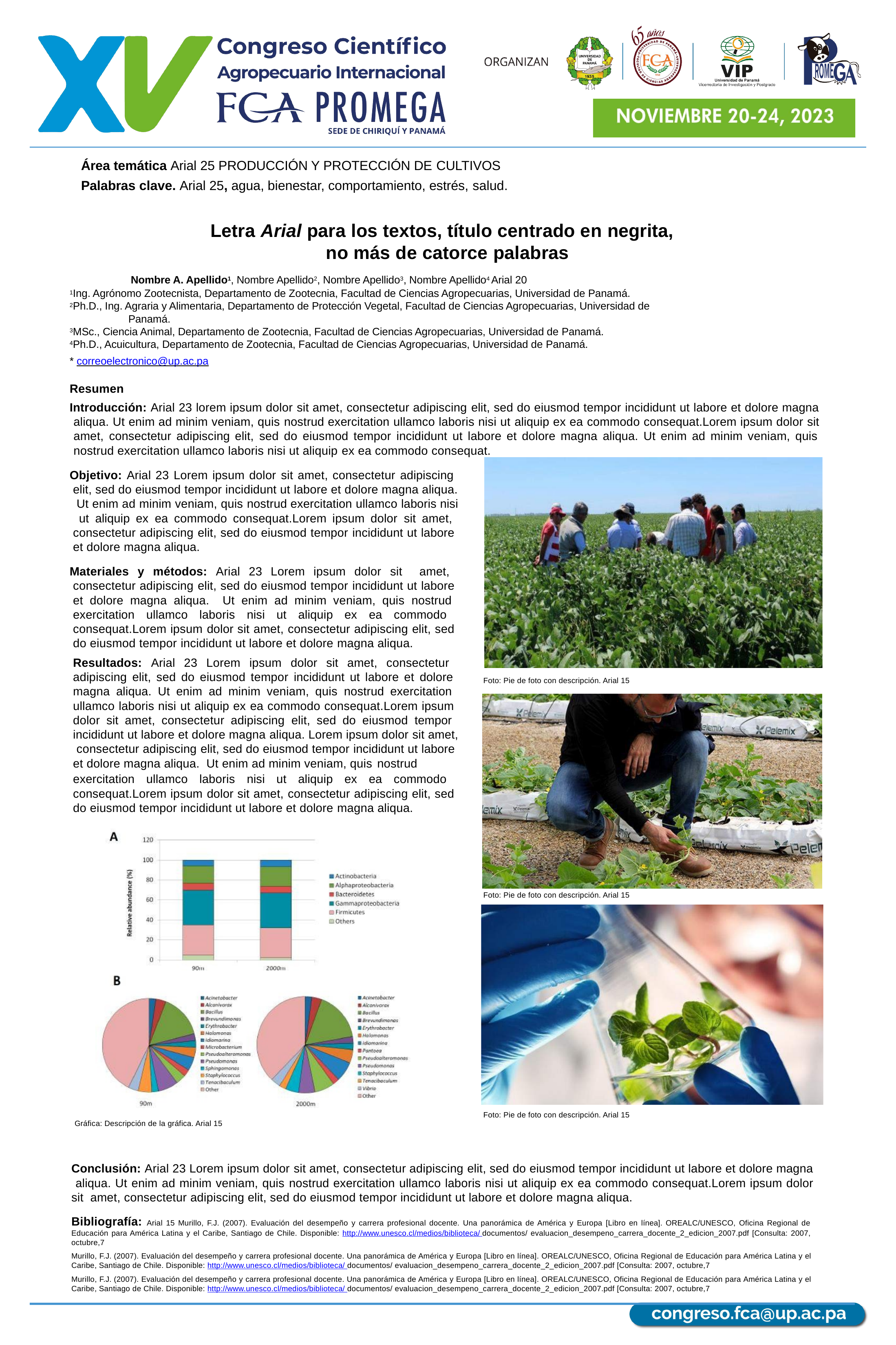

Área temática Arial 25 PRODUCCIÓN Y PROTECCIÓN DE CULTIVOS
Palabras clave. Arial 25, agua, bienestar, comportamiento, estrés, salud.

Letra Arial para los textos, título centrado en negrita,  no más de catorce palabras
Nombre A. Apellido1, Nombre Apellido2, Nombre Apellido3, Nombre Apellido4 Arial 20
1Ing. Agrónomo Zootecnista, Departamento de Zootecnia, Facultad de Ciencias Agropecuarias, Universidad de Panamá.
2Ph.D., Ing. Agraria y Alimentaria, Departamento de Protección Vegetal, Facultad de Ciencias Agropecuarias, Universidad de Panamá.
3MSc., Ciencia Animal, Departamento de Zootecnia, Facultad de Ciencias Agropecuarias, Universidad de Panamá.
4Ph.D., Acuicultura, Departamento de Zootecnia, Facultad de Ciencias Agropecuarias, Universidad de Panamá.
* correoelectronico@up.ac.pa

Resumen
Introducción: Arial 23 lorem ipsum dolor sit amet, consectetur adipiscing elit, sed do eiusmod tempor incididunt ut labore et dolore magna  aliqua. Ut enim ad minim veniam, quis nostrud exercitation ullamco laboris nisi ut aliquip ex ea commodo consequat.Lorem ipsum dolor sit  amet, consectetur adipiscing elit, sed do eiusmod tempor incididunt ut labore et dolore magna aliqua. Ut enim ad minim veniam, quis  nostrud exercitation ullamco laboris nisi ut aliquip ex ea commodo consequat.
Objetivo: Arial 23 Lorem ipsum dolor sit amet, consectetur adipiscing  elit, sed do eiusmod tempor incididunt ut labore et dolore magna aliqua.  Ut enim ad minim veniam, quis nostrud exercitation ullamco laboris nisi  ut aliquip ex ea commodo consequat.Lorem ipsum dolor sit amet,  consectetur adipiscing elit, sed do eiusmod tempor incididunt ut labore  et dolore magna aliqua.
Materiales y métodos: Arial 23 Lorem ipsum dolor sit  amet,  consectetur adipiscing elit, sed do eiusmod tempor incididunt ut labore  et dolore magna aliqua.  Ut enim ad minim veniam, quis nostrud  exercitation ullamco laboris nisi ut aliquip ex ea commodo  consequat.Lorem ipsum dolor sit amet, consectetur adipiscing elit, sed  do eiusmod tempor incididunt ut labore et dolore magna aliqua.

Resultados: Arial 23 Lorem ipsum dolor sit amet, consectetur  adipiscing elit, sed do eiusmod tempor incididunt ut labore et dolore  magna aliqua. Ut enim ad minim veniam, quis nostrud exercitation  ullamco laboris nisi ut aliquip ex ea commodo consequat.Lorem ipsum  dolor sit amet, consectetur adipiscing elit, sed do eiusmod tempor  incididunt ut labore et dolore magna aliqua. Lorem ipsum dolor sit amet,  consectetur adipiscing elit, sed do eiusmod tempor incididunt ut labore  et dolore magna aliqua.  Ut enim ad minim veniam, quis nostrud
Foto: Pie de foto con descripción. Arial 15

exercitation ullamco laboris nisi ut aliquip ex ea commodo  consequat.Lorem ipsum dolor sit amet, consectetur adipiscing elit, sed  do eiusmod tempor incididunt ut labore et dolore magna aliqua.

Foto: Pie de foto con descripción. Arial 15

Foto: Pie de foto con descripción. Arial 15
Gráfica: Descripción de la gráfica. Arial 15
Conclusión: Arial 23 Lorem ipsum dolor sit amet, consectetur adipiscing elit, sed do eiusmod tempor incididunt ut labore et dolore magna  aliqua. Ut enim ad minim veniam, quis nostrud exercitation ullamco laboris nisi ut aliquip ex ea commodo consequat.Lorem ipsum dolor sit  amet, consectetur adipiscing elit, sed do eiusmod tempor incididunt ut labore et dolore magna aliqua.
Bibliografía: Arial 15 Murillo, F.J. (2007). Evaluación del desempeño y carrera profesional docente. Una panorámica de América y Europa [Libro en línea]. OREALC/UNESCO, Oficina Regional de  Educación para América Latina y el Caribe, Santiago de Chile. Disponible: http://www.unesco.cl/medios/biblioteca/ documentos/ evaluacion_desempeno_carrera_docente_2_edicion_2007.pdf [Consulta: 2007,  octubre,7
Murillo, F.J. (2007). Evaluación del desempeño y carrera profesional docente. Una panorámica de América y Europa [Libro en línea]. OREALC/UNESCO, Oficina Regional de Educación para América Latina y el  Caribe, Santiago de Chile. Disponible: http://www.unesco.cl/medios/biblioteca/ documentos/ evaluacion_desempeno_carrera_docente_2_edicion_2007.pdf [Consulta: 2007, octubre,7
Murillo, F.J. (2007). Evaluación del desempeño y carrera profesional docente. Una panorámica de América y Europa [Libro en línea]. OREALC/UNESCO, Oficina Regional de Educación para América Latina y el  Caribe, Santiago de Chile. Disponible: http://www.unesco.cl/medios/biblioteca/ documentos/ evaluacion_desempeno_carrera_docente_2_edicion_2007.pdf [Consulta: 2007, octubre,7